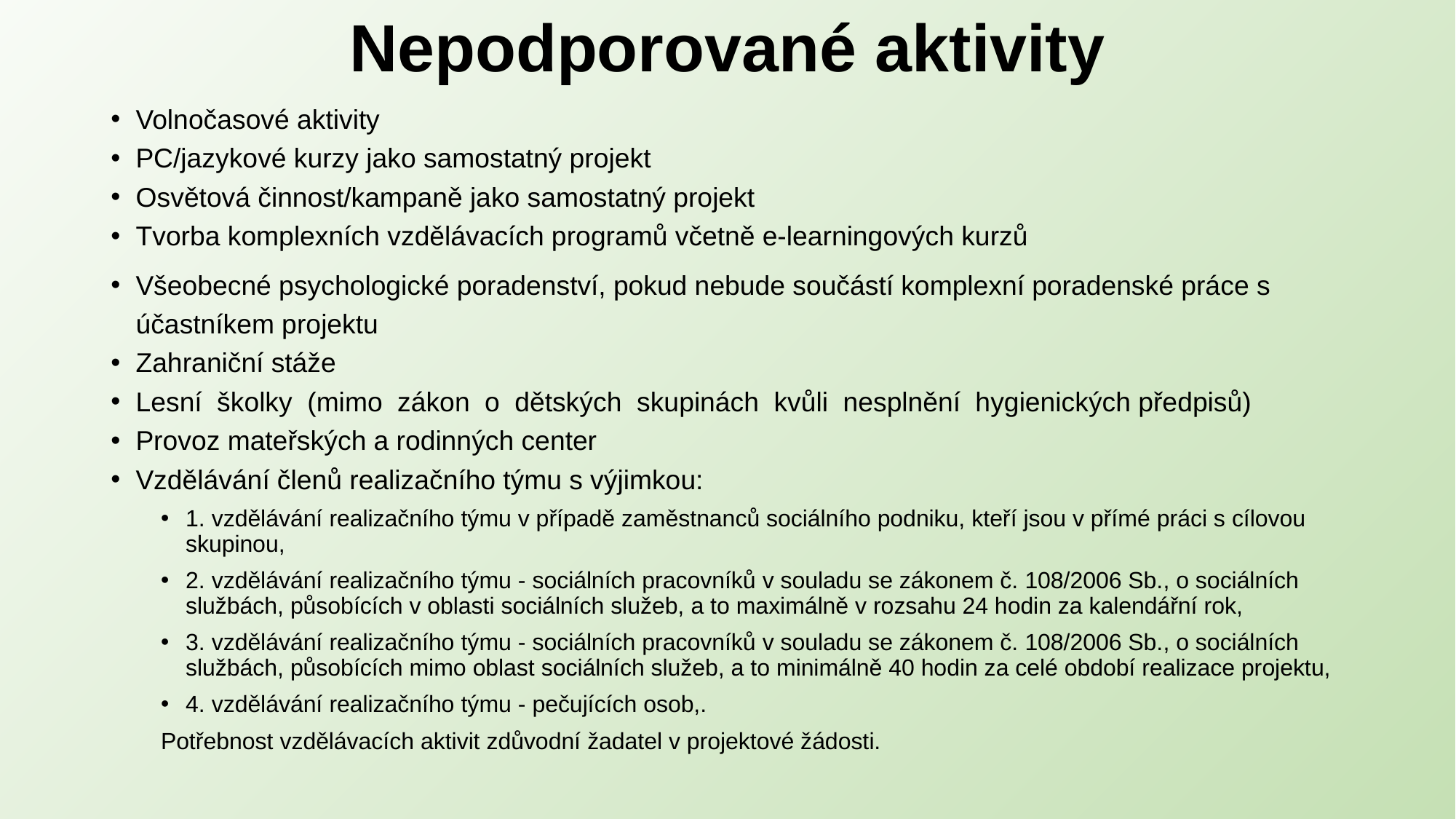

# Nepodporované aktivity
Volnočasové aktivity
PC/jazykové kurzy jako samostatný projekt
Osvětová činnost/kampaně jako samostatný projekt
Tvorba komplexních vzdělávacích programů včetně e-learningových kurzů
Všeobecné psychologické poradenství, pokud nebude součástí komplexní poradenské práce s účastníkem projektu
Zahraniční stáže
Lesní  školky  (mimo  zákon  o  dětských  skupinách  kvůli  nesplnění  hygienických předpisů)
Provoz mateřských a rodinných center
Vzdělávání členů realizačního týmu s výjimkou:
1. vzdělávání realizačního týmu v případě zaměstnanců sociálního podniku, kteří jsou v přímé práci s cílovou skupinou,
2. vzdělávání realizačního týmu - sociálních pracovníků v souladu se zákonem č. 108/2006 Sb., o sociálních službách, působících v oblasti sociálních služeb, a to maximálně v rozsahu 24 hodin za kalendářní rok,
3. vzdělávání realizačního týmu - sociálních pracovníků v souladu se zákonem č. 108/2006 Sb., o sociálních službách, působících mimo oblast sociálních služeb, a to minimálně 40 hodin za celé období realizace projektu,
4. vzdělávání realizačního týmu - pečujících osob,.
Potřebnost vzdělávacích aktivit zdůvodní žadatel v projektové žádosti.